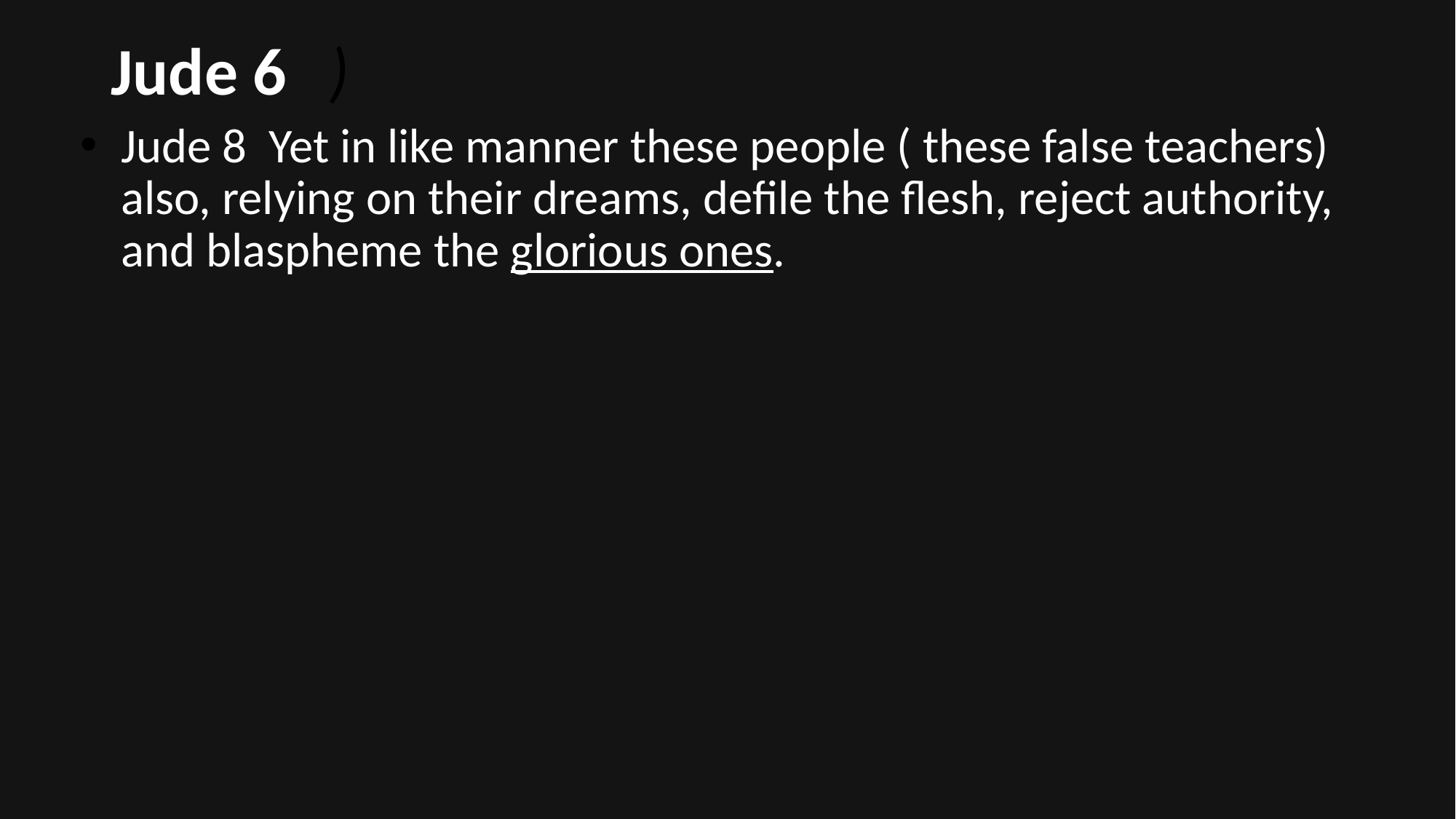

# Jude 6	)
Jude 8  Yet in like manner these people ( these false teachers) also, relying on their dreams, defile the flesh, reject authority, and blaspheme the glorious ones.